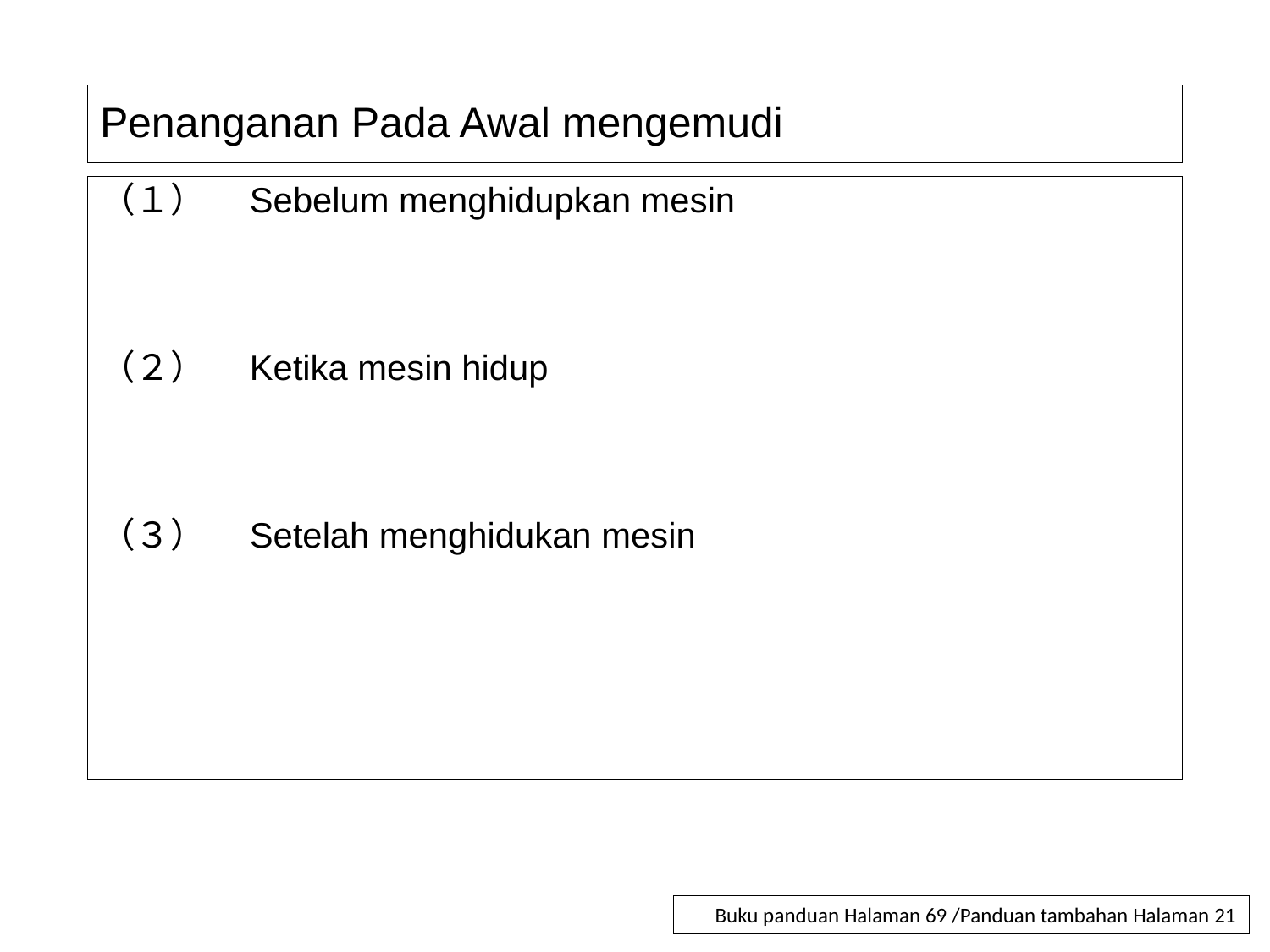

# Penanganan Pada Awal mengemudi
（１）　Sebelum menghidupkan mesin

（２）　Ketika mesin hidup

（３）　Setelah menghidukan mesin

Buku panduan Halaman 69 /Panduan tambahan Halaman 21